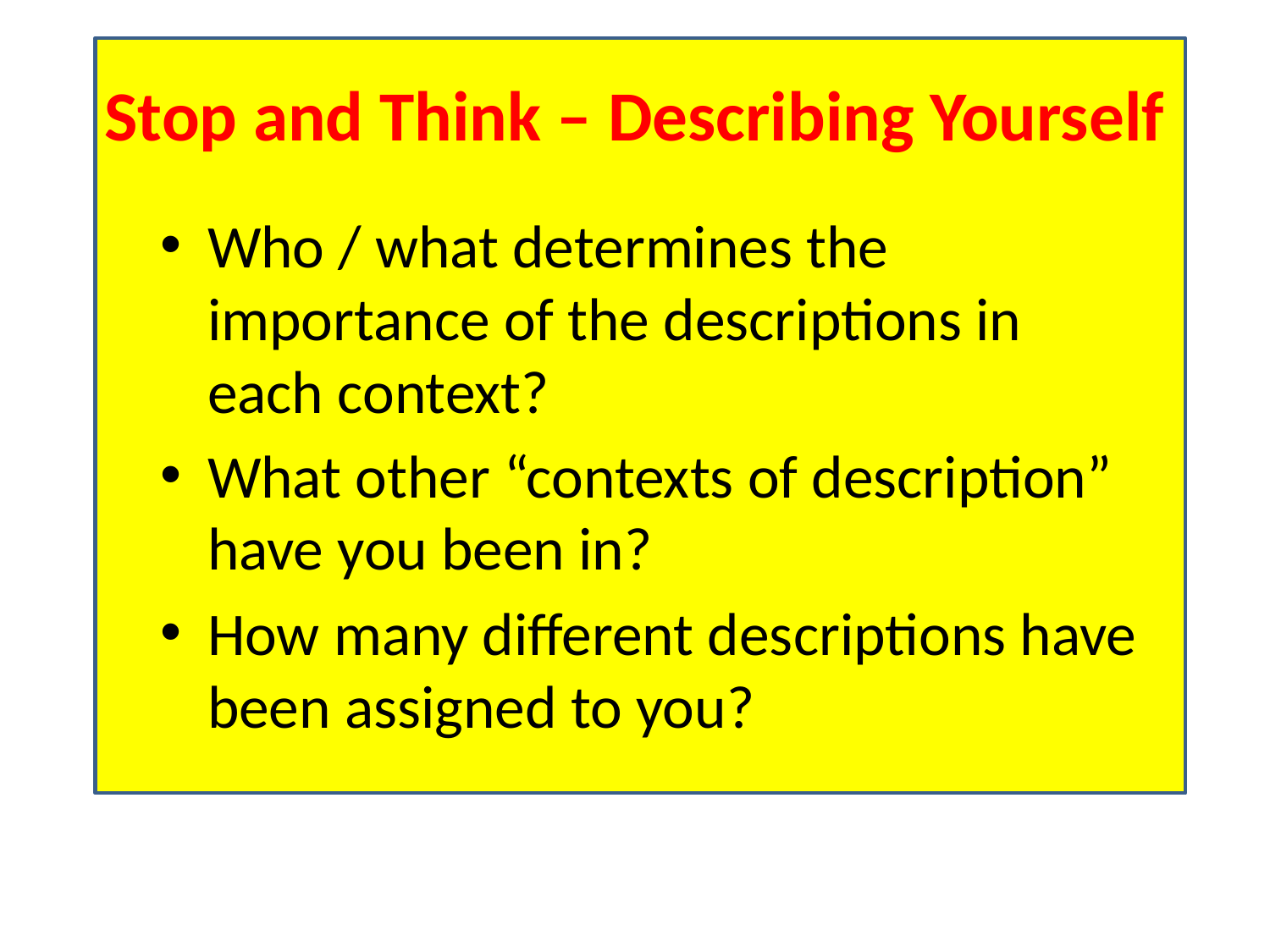

# Stop and Think – Describing Yourself

Who / what determines the importance of the descriptions in each context?
What other “contexts of description” have you been in?
How many different descriptions have been assigned to you?